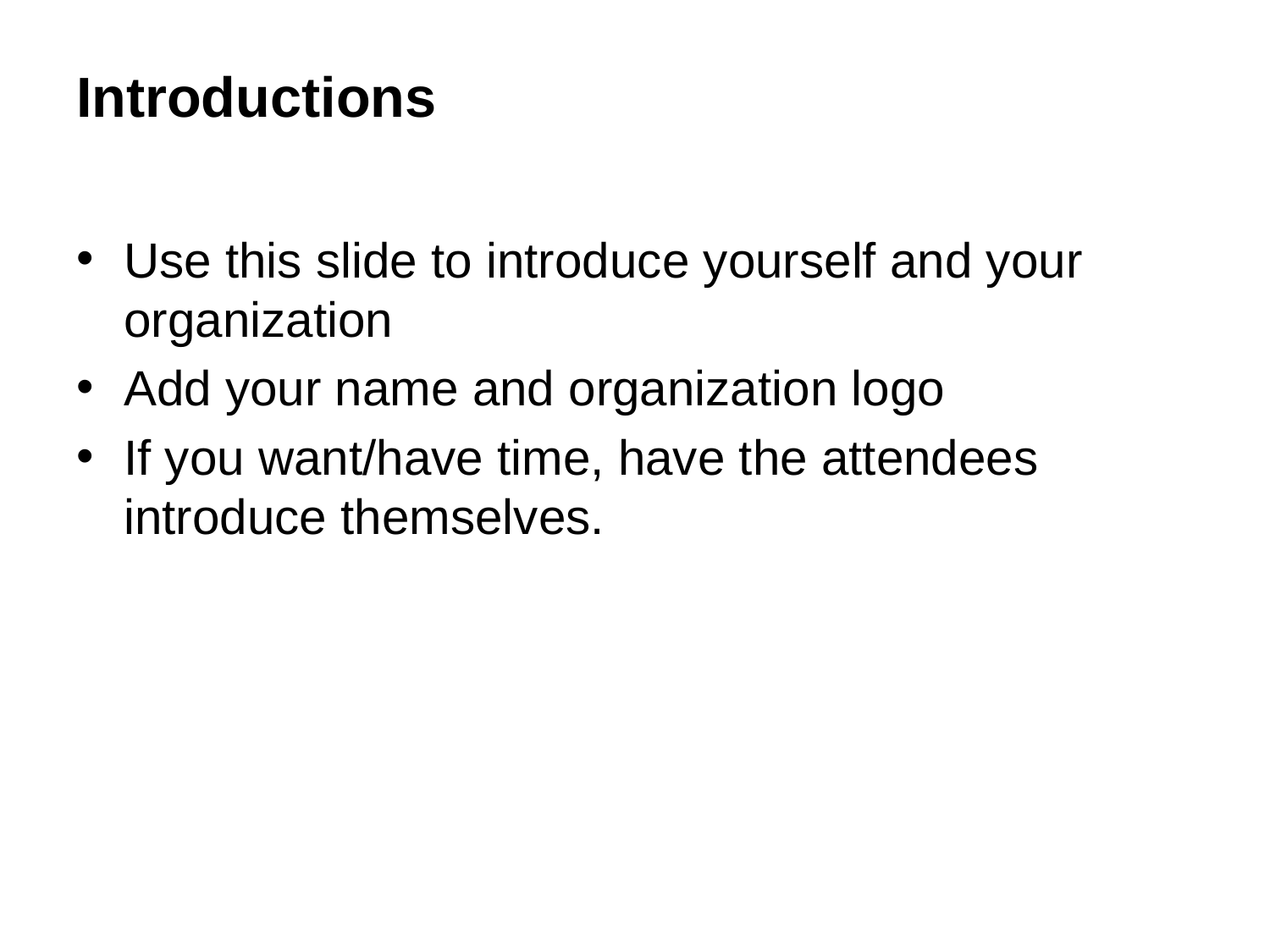

# Introductions
Use this slide to introduce yourself and your organization
Add your name and organization logo
If you want/have time, have the attendees introduce themselves.